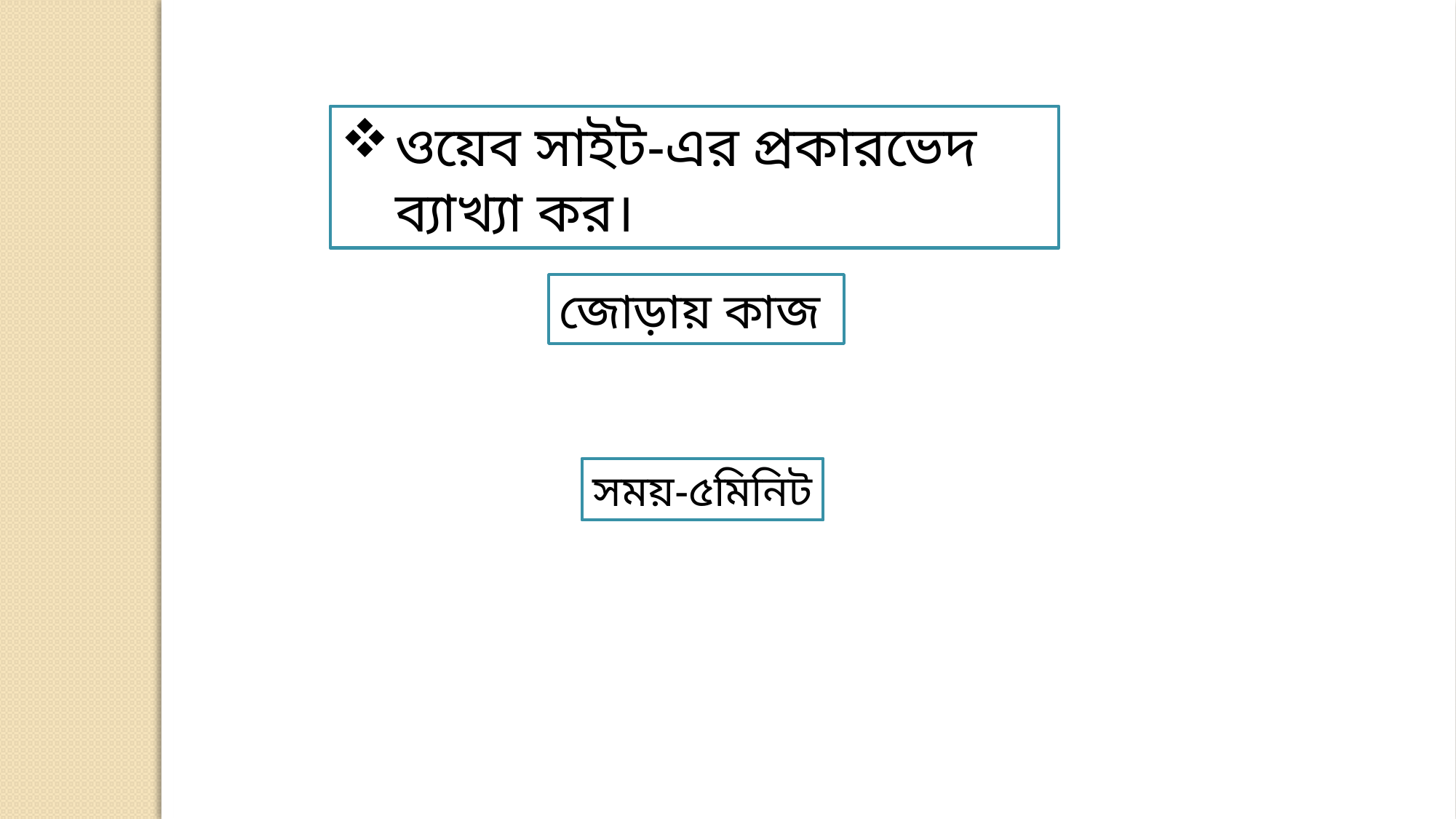

ওয়েব সাইট-এর প্রকারভেদ ব্যাখ্যা কর।
জোড়ায় কাজ
সময়-৫মিনিট